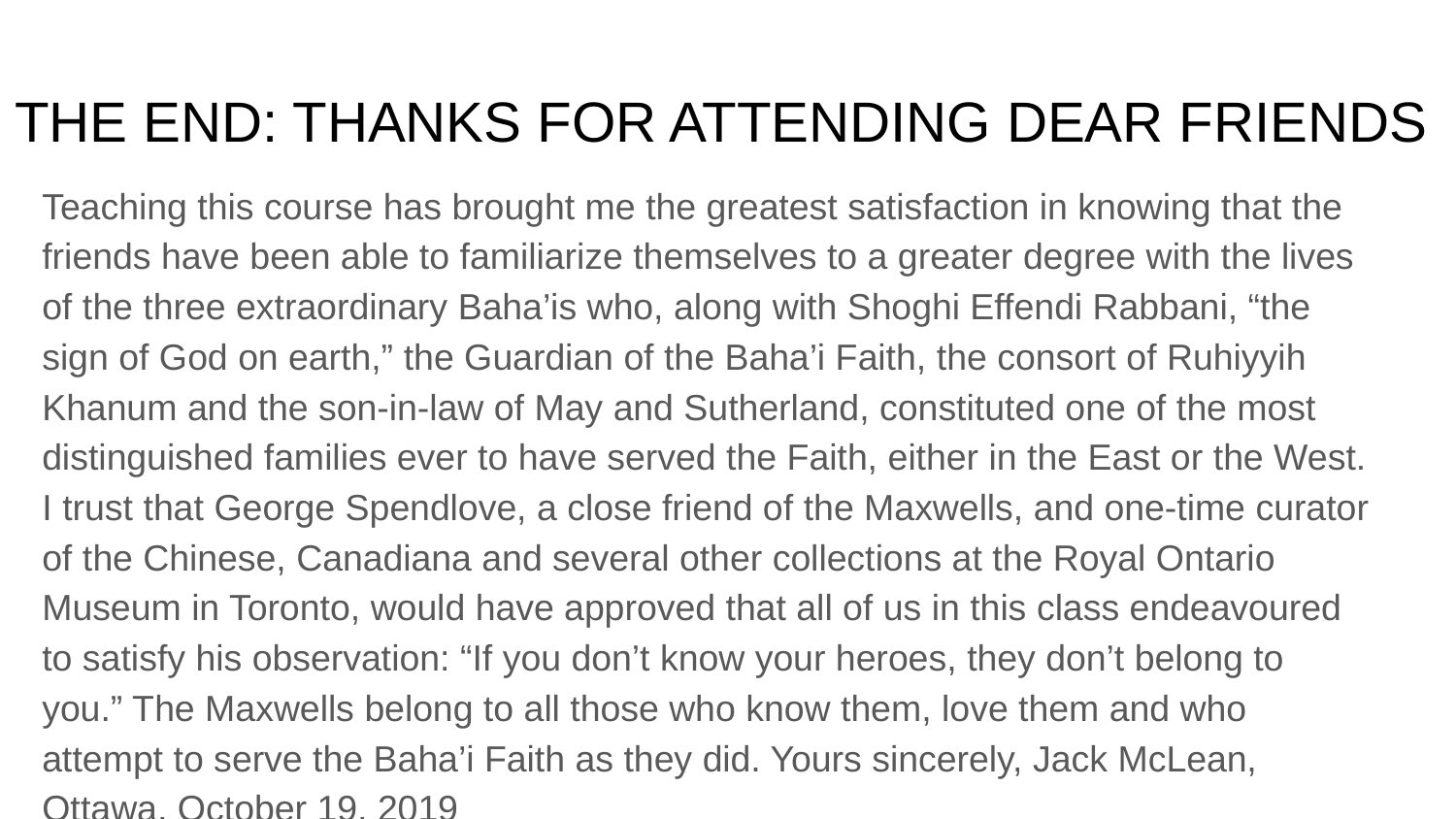

# THE END: THANKS FOR ATTENDING DEAR FRIENDS
Teaching this course has brought me the greatest satisfaction in knowing that the friends have been able to familiarize themselves to a greater degree with the lives of the three extraordinary Baha’is who, along with Shoghi Effendi Rabbani, “the sign of God on earth,” the Guardian of the Baha’i Faith, the consort of Ruhiyyih Khanum and the son-in-law of May and Sutherland, constituted one of the most distinguished families ever to have served the Faith, either in the East or the West. I trust that George Spendlove, a close friend of the Maxwells, and one-time curator of the Chinese, Canadiana and several other collections at the Royal Ontario Museum in Toronto, would have approved that all of us in this class endeavoured to satisfy his observation: “If you don’t know your heroes, they don’t belong to you.” The Maxwells belong to all those who know them, love them and who attempt to serve the Baha’i Faith as they did. Yours sincerely, Jack McLean, Ottawa, October 19, 2019